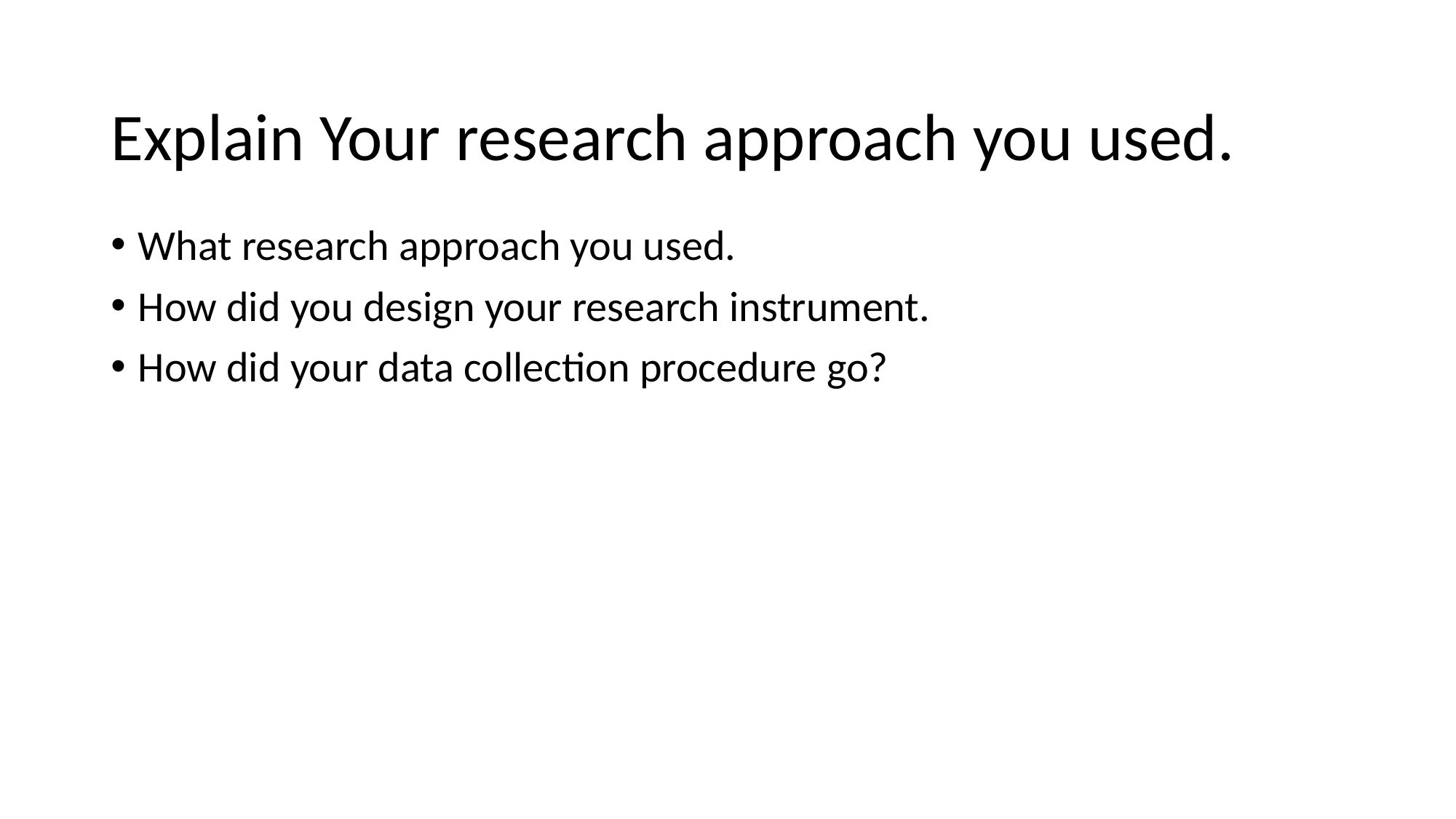

# Explain Your research approach you used.
What research approach you used.
How did you design your research instrument.
How did your data collection procedure go?